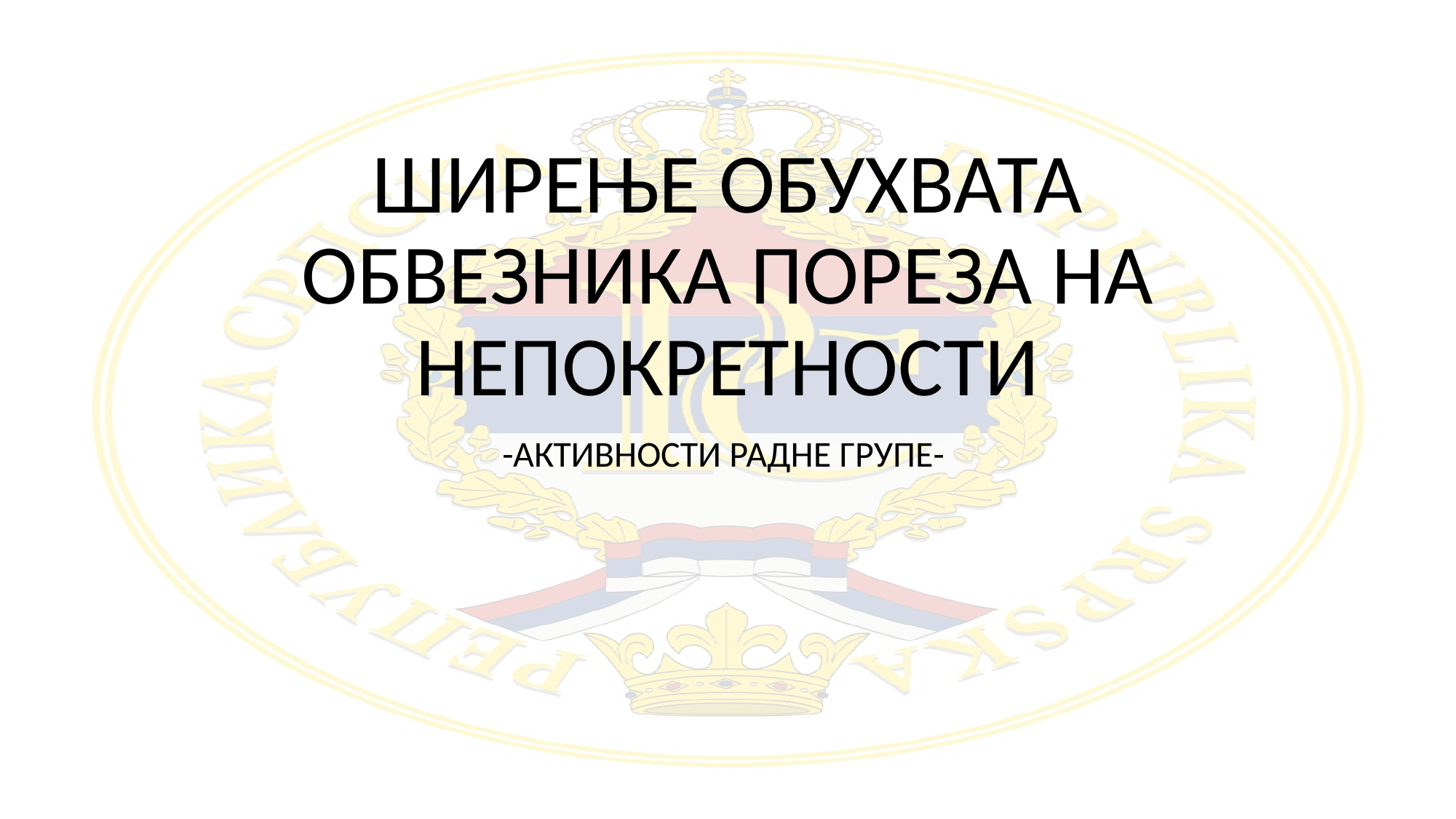

# ШИРЕЊЕ ОБУХВАТА ОБВЕЗНИКА ПОРЕЗА НА НЕПОКРЕТНОСТИ
-АКТИВНОСТИ РАДНЕ ГРУПЕ-